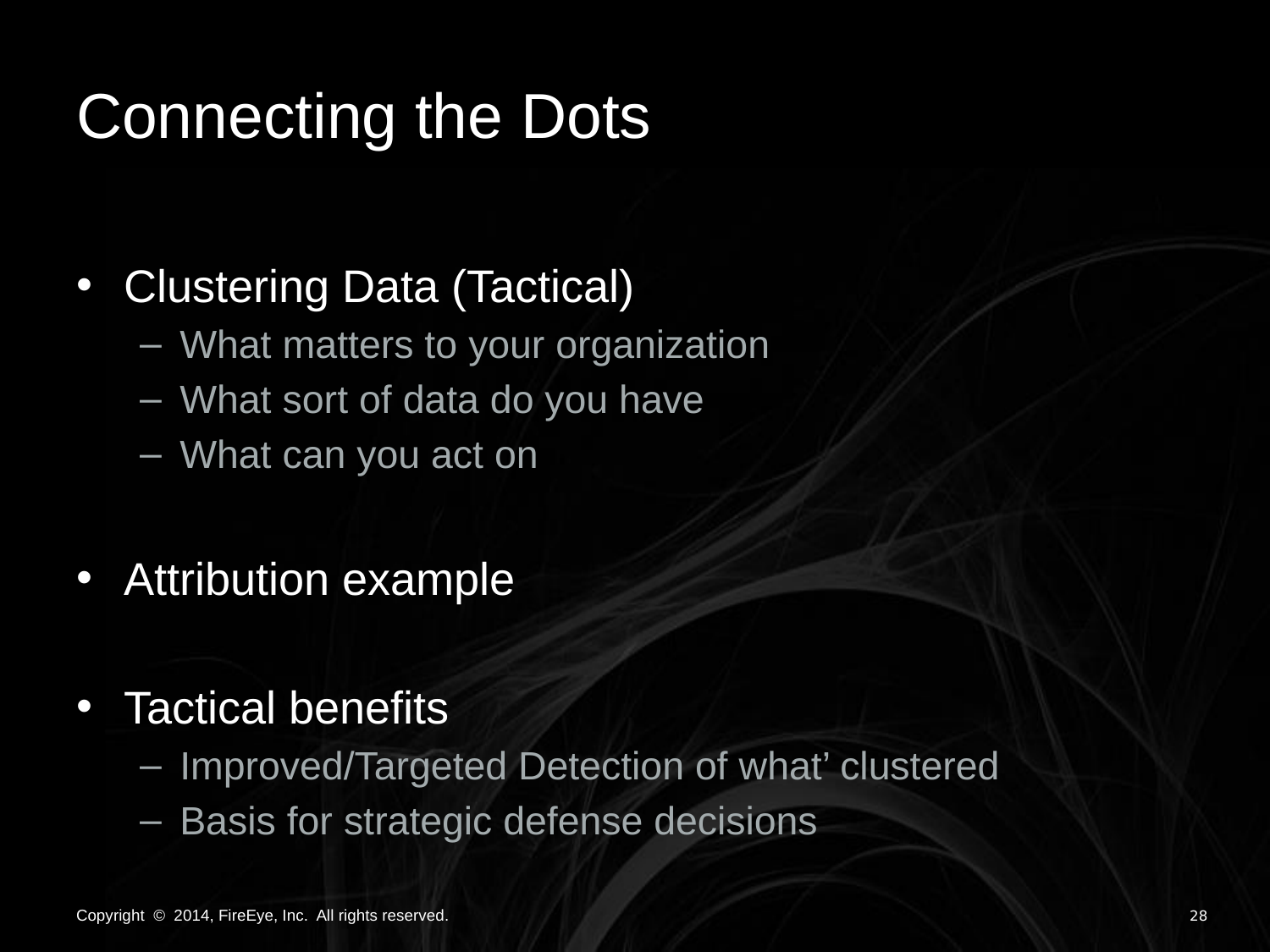

# Connecting the Dots

Clustering Data (Tactical)
What matters to your organization
What sort of data do you have
What can you act on

Attribution example

Tactical benefits
Improved/Targeted Detection of what’ clustered
Basis for strategic defense decisions